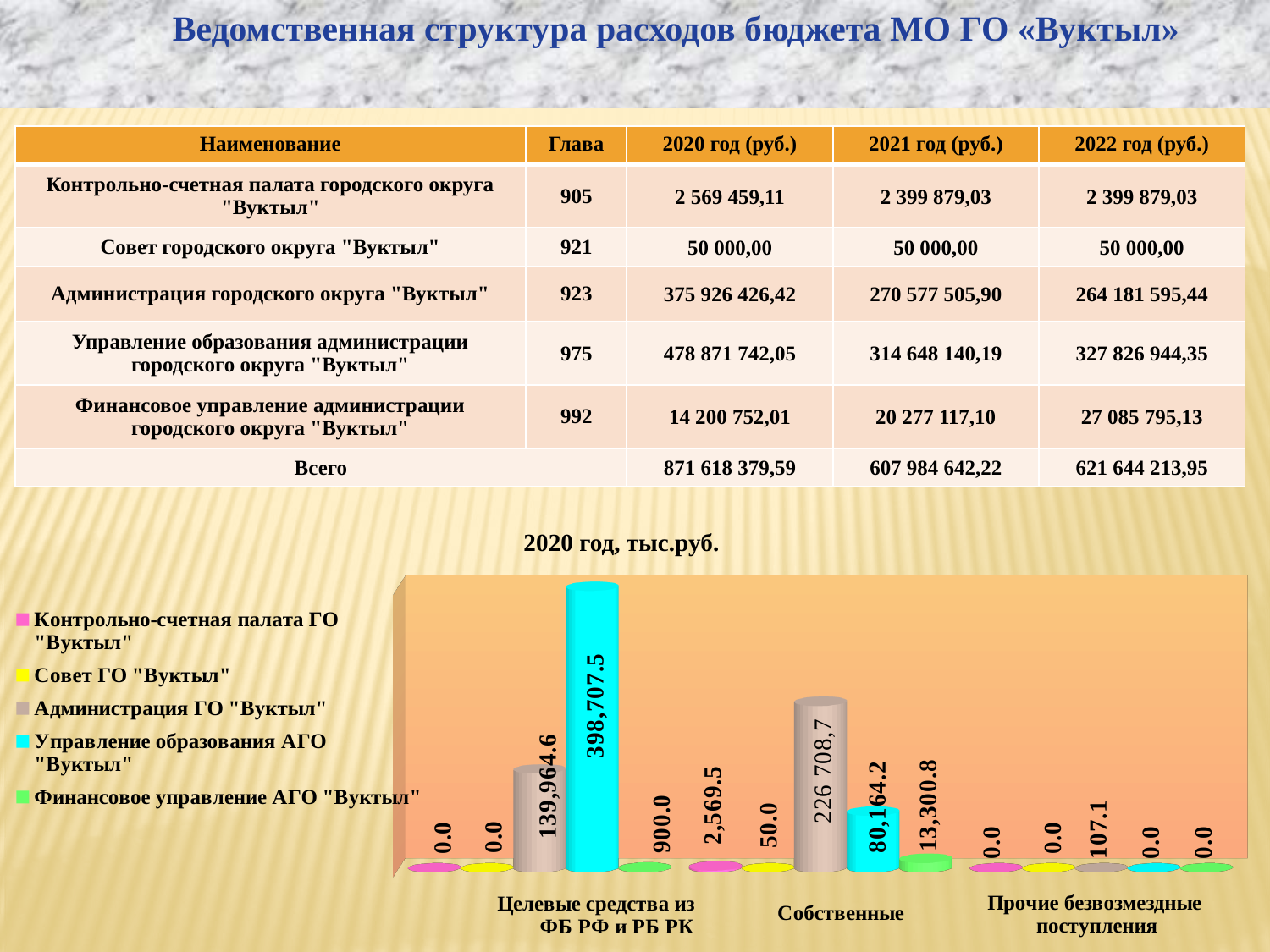

Ведомственная структура расходов бюджета МО ГО «Вуктыл»

| Наименование | Глава | 2020 год (руб.) | 2021 год (руб.) | 2022 год (руб.) |
| --- | --- | --- | --- | --- |
| Контрольно-счетная палата городского округа "Вуктыл" | 905 | 2 569 459,11 | 2 399 879,03 | 2 399 879,03 |
| Совет городского округа "Вуктыл" | 921 | 50 000,00 | 50 000,00 | 50 000,00 |
| Администрация городского округа "Вуктыл" | 923 | 375 926 426,42 | 270 577 505,90 | 264 181 595,44 |
| Управление образования администрации городского округа "Вуктыл" | 975 | 478 871 742,05 | 314 648 140,19 | 327 826 944,35 |
| Финансовое управление администрации городского округа "Вуктыл" | 992 | 14 200 752,01 | 20 277 117,10 | 27 085 795,13 |
| Всего |  | 871 618 379,59 | 607 984 642,22 | 621 644 213,95 |
2020 год, тыс.руб.

[unsupported chart]